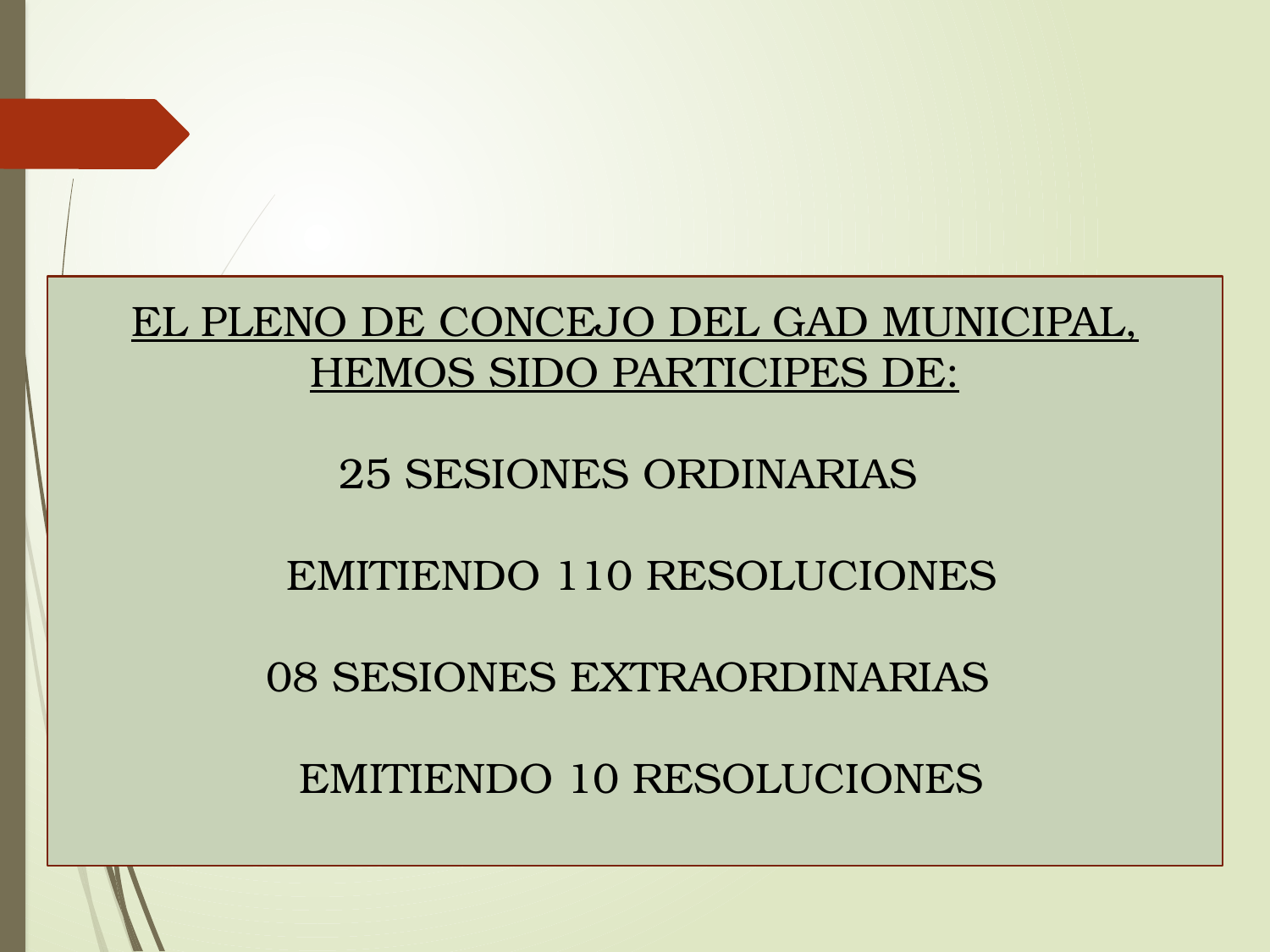

EL PLENO DE CONCEJO DEL GAD MUNICIPAL, HEMOS SIDO PARTICIPES DE:

25 SESIONES ORDINARIAS

 EMITIENDO 110 RESOLUCIONES

 08 SESIONES EXTRAORDINARIAS

  EMITIENDO 10 RESOLUCIONES